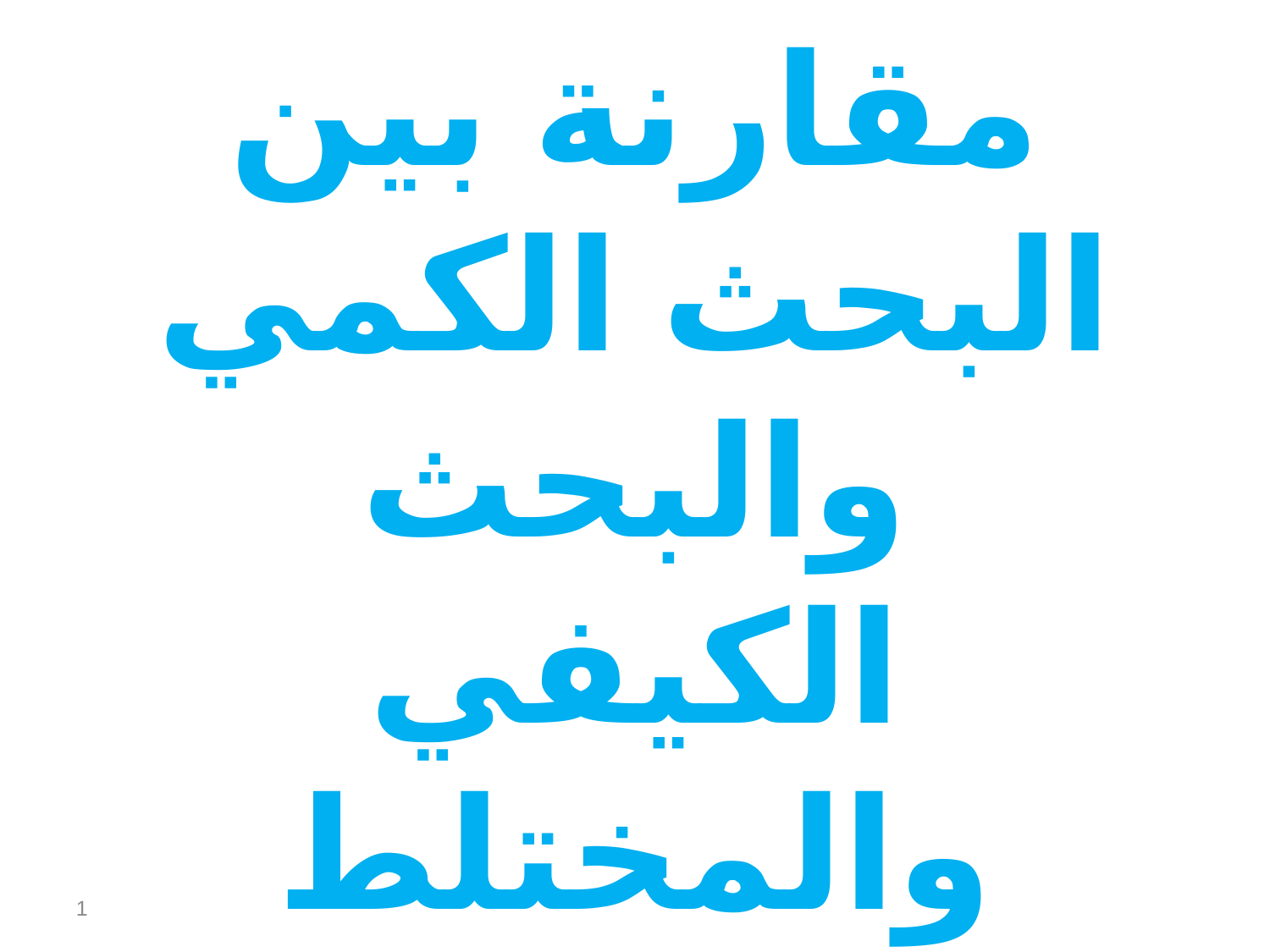

مقارنة بين البحث الكمي والبحث الكيفي والمختلط
1